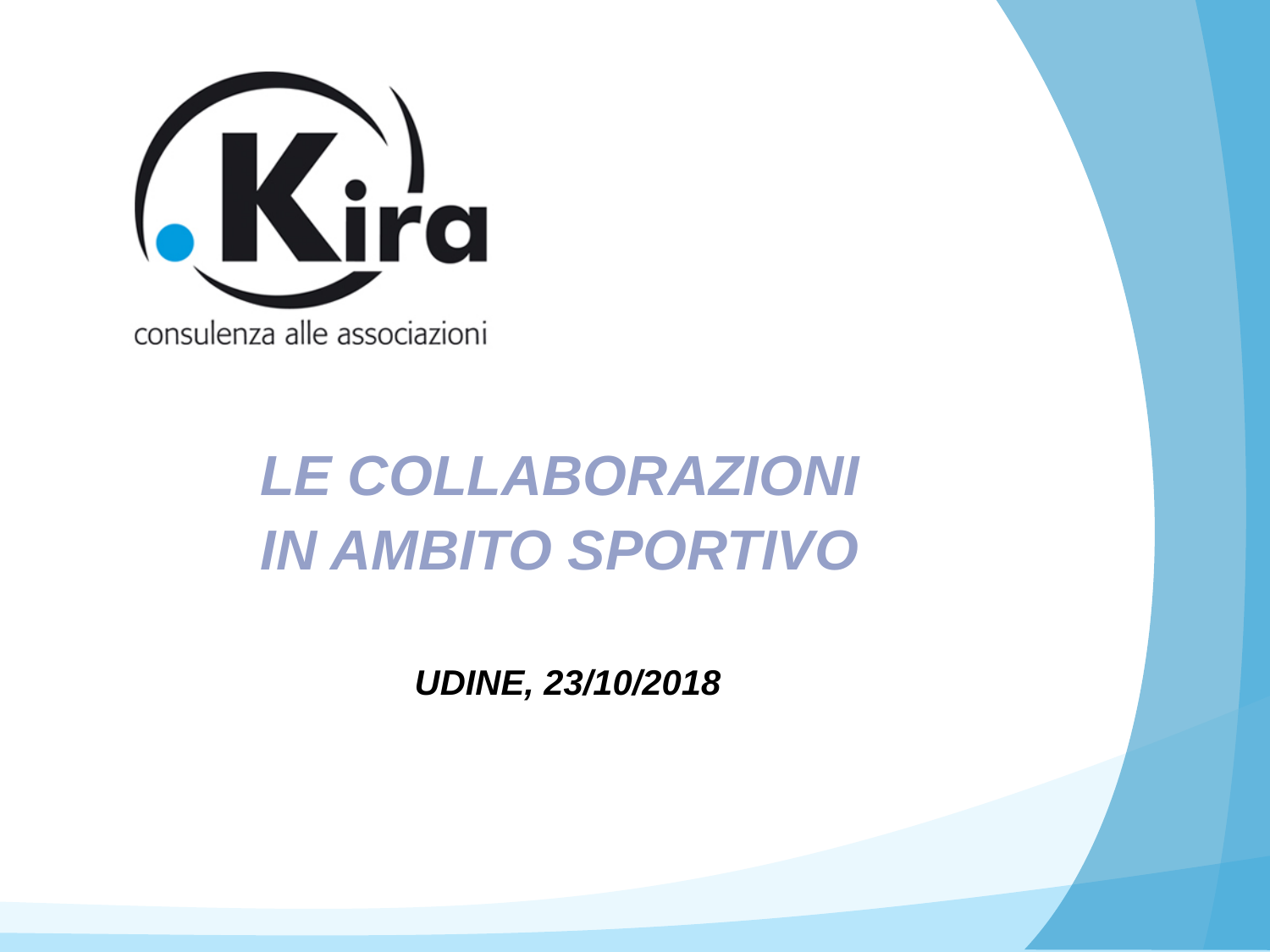

# Le collaborazioni in ambito sportivo udine, 23/10/2018